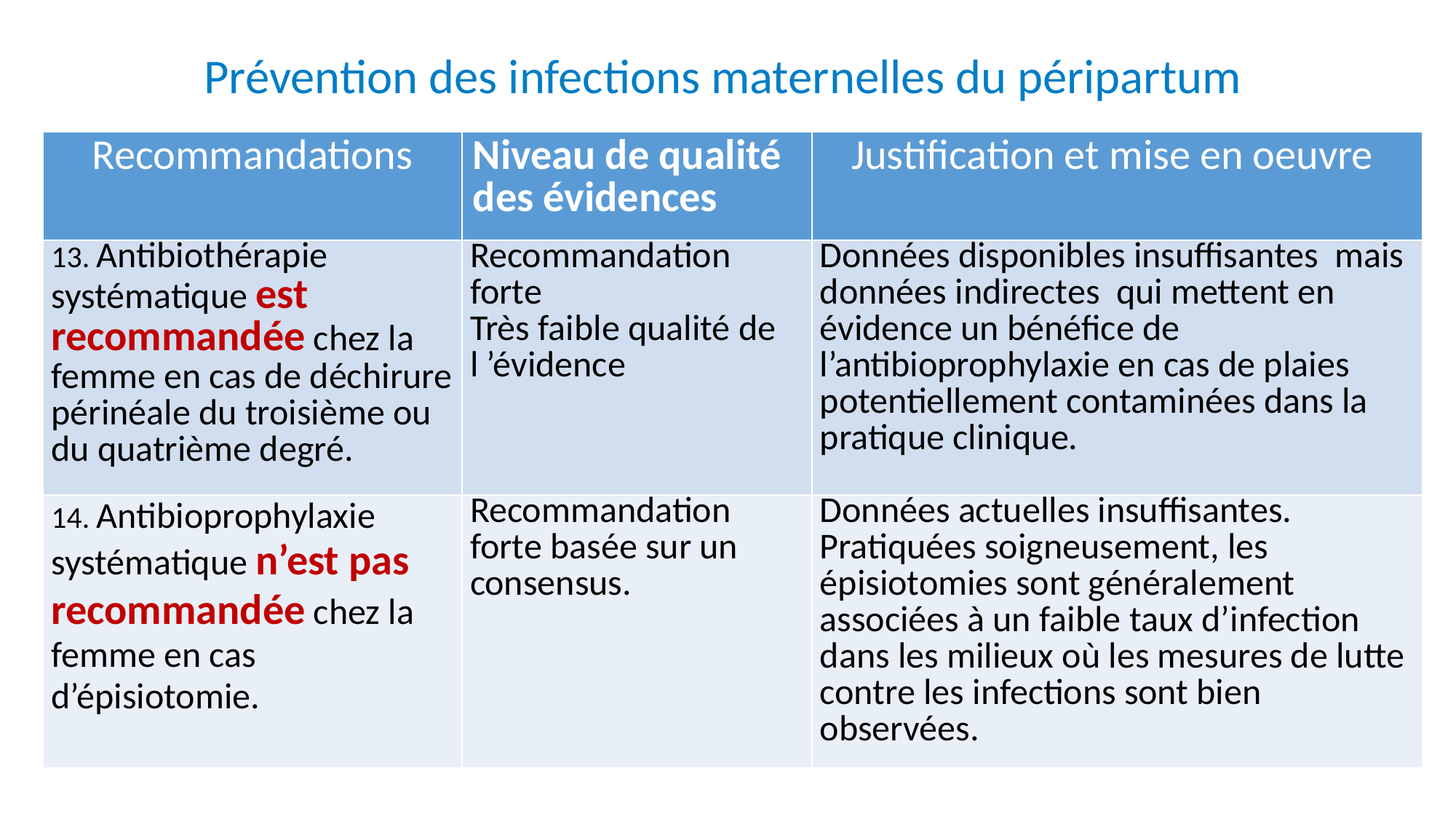

Prévention des infections maternelles du péripartum
| Recommandations | Niveau de qualité des évidences | Justification et mise en oeuvre |
| --- | --- | --- |
| 13. Antibiothérapie systématique est recommandée chez la femme en cas de déchirure périnéale du troisième ou du quatrième degré. | Recommandation forte Très faible qualité de l ’évidence | Données disponibles insuffisantes mais données indirectes qui mettent en évidence un bénéfice de l’antibioprophylaxie en cas de plaies potentiellement contaminées dans la pratique clinique. |
| 14. Antibioprophylaxie systématique n’est pas recommandée chez la femme en cas d’épisiotomie. | Recommandation forte basée sur un consensus. | Données actuelles insuffisantes. Pratiquées soigneusement, les épisiotomies sont généralement associées à un faible taux d’infection dans les milieux où les mesures de lutte contre les infections sont bien observées. |